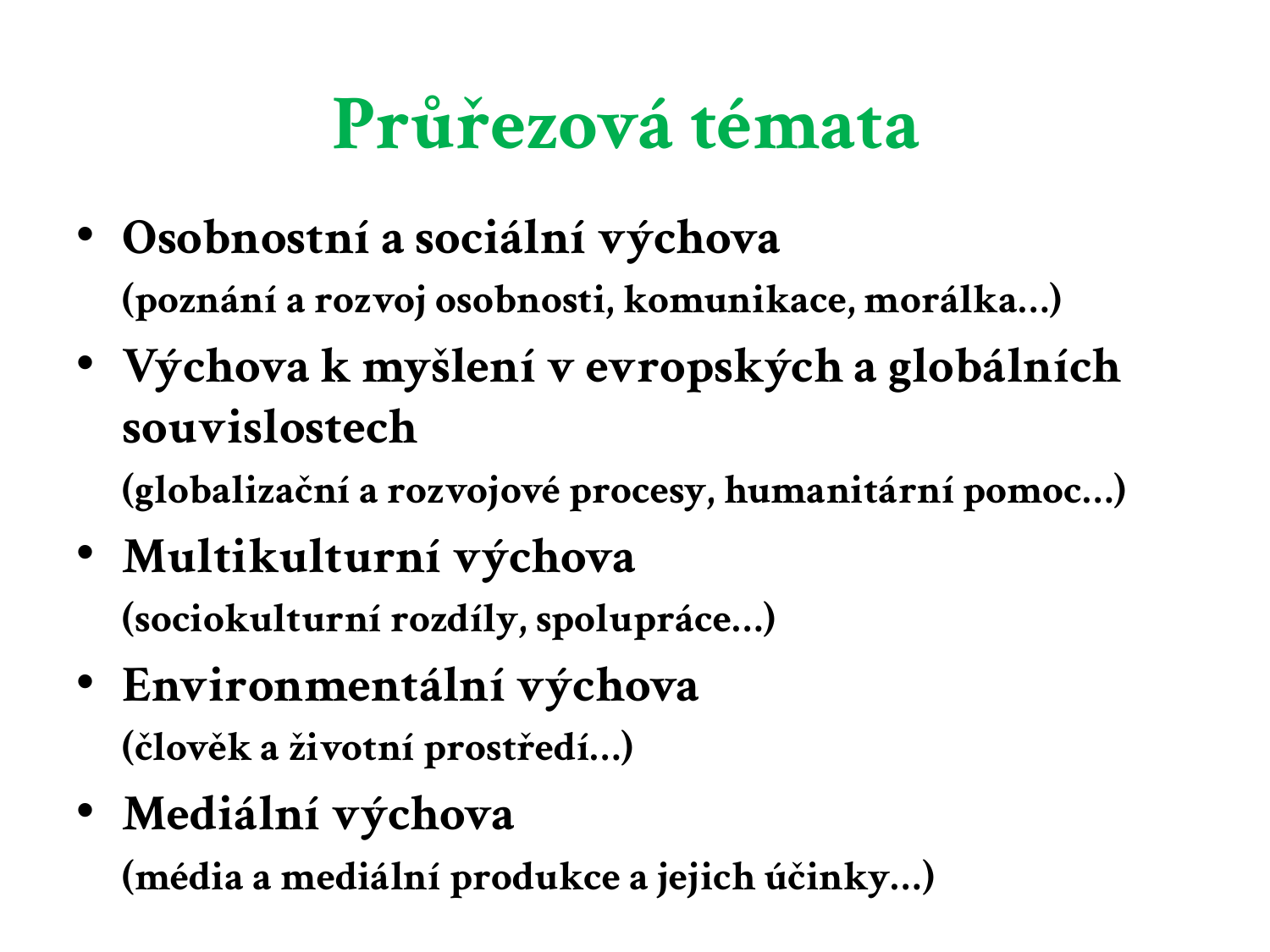

# Průřezová témata
Osobnostní a sociální výchova
	(poznání a rozvoj osobnosti, komunikace, morálka…)
Výchova k myšlení v evropských a globálních souvislostech
	(globalizační a rozvojové procesy, humanitární pomoc…)
Multikulturní výchova
	(sociokulturní rozdíly, spolupráce…)
Environmentální výchova
	(člověk a životní prostředí…)
Mediální výchova
	(média a mediální produkce a jejich účinky…)